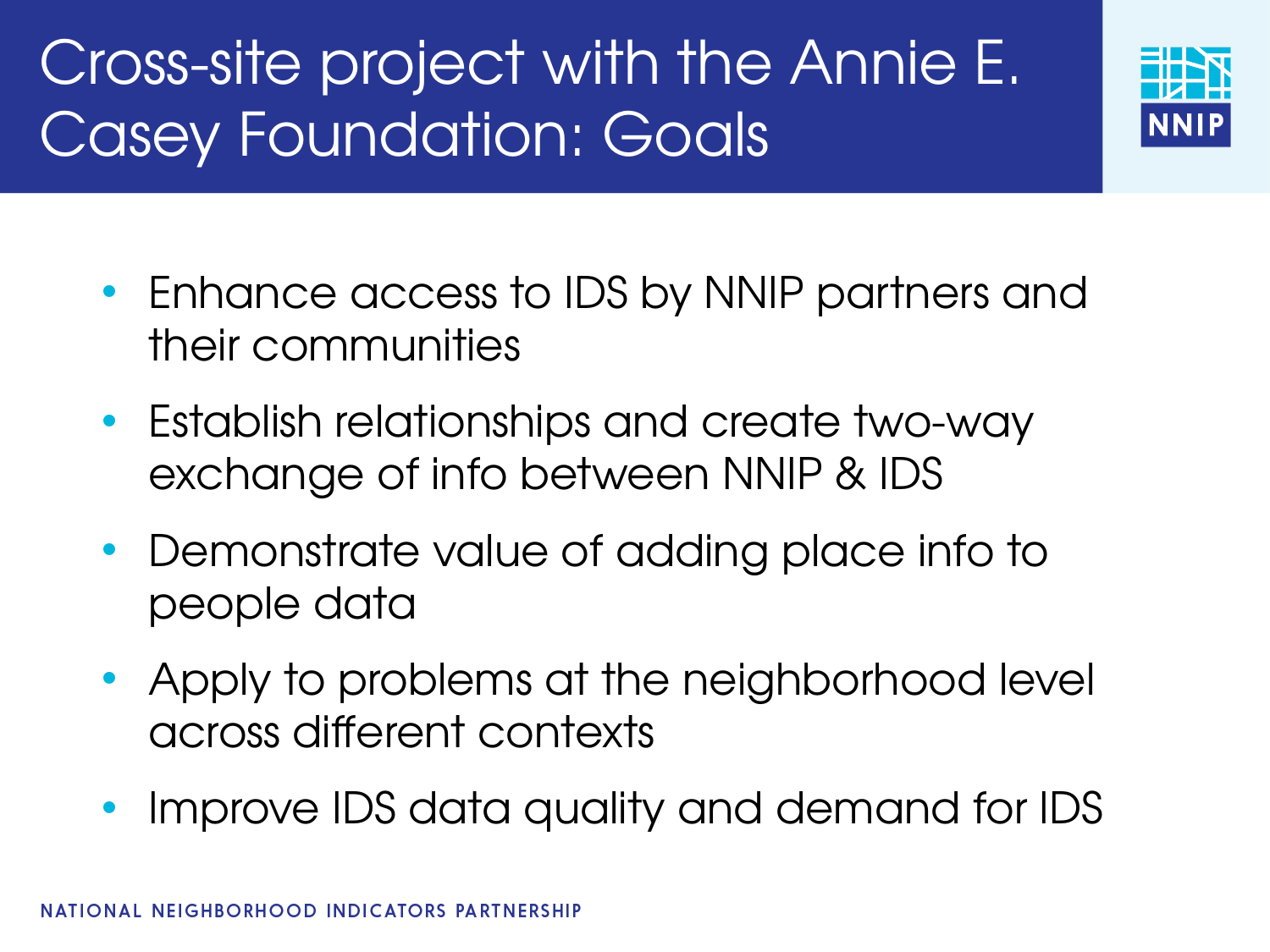

# Cross-site project with the Annie E. Casey Foundation: Goals
Enhance access to IDS by NNIP partners and their communities
Establish relationships and create two-way exchange of info between NNIP & IDS
Demonstrate value of adding place info to people data
Apply to problems at the neighborhood level across different contexts
Improve IDS data quality and demand for IDS